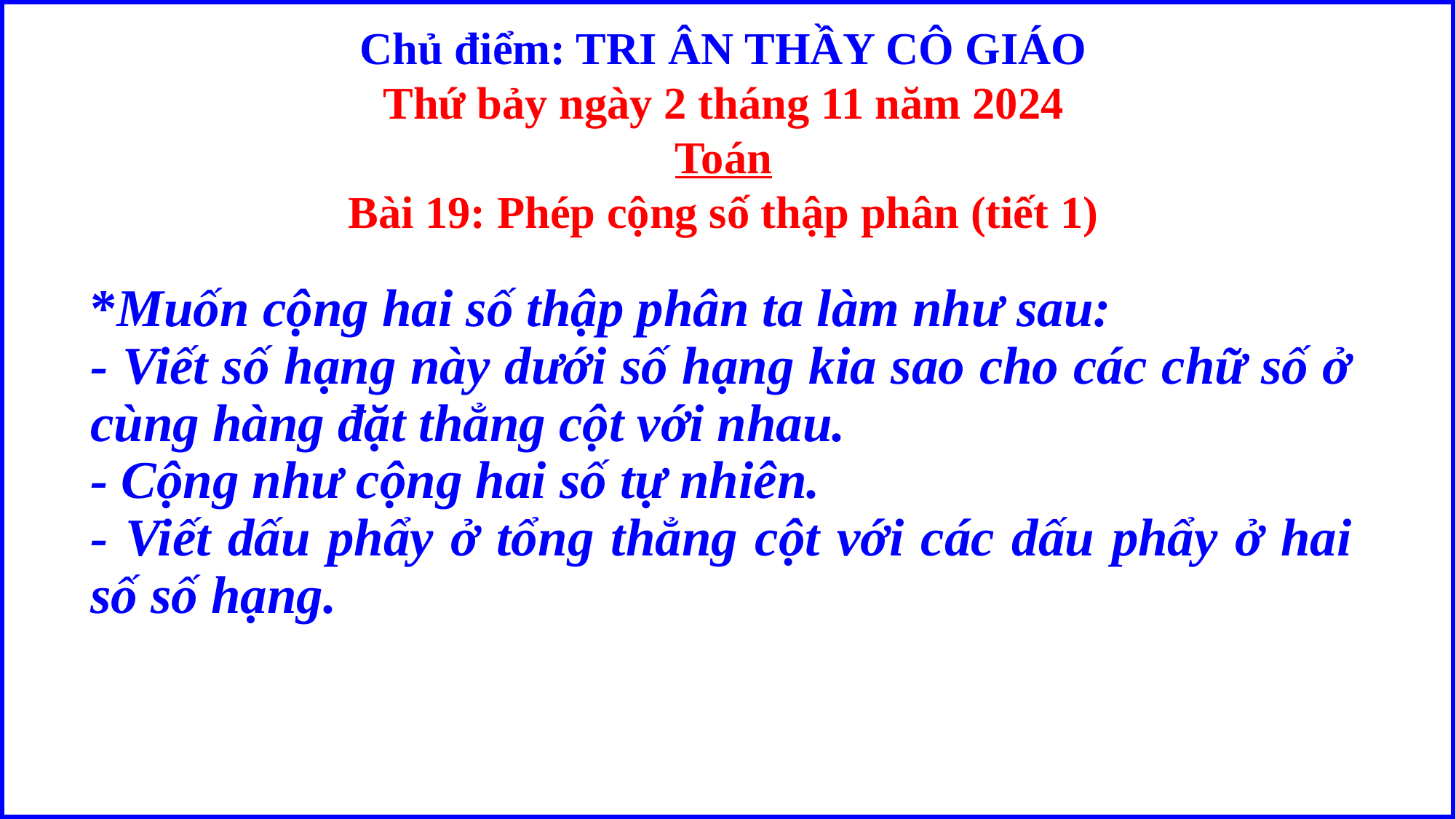

Chủ điểm: TRI ÂN THẦY CÔ GIÁO
Thứ bảy ngày 2 tháng 11 năm 2024
Toán
Bài 19: Phép cộng số thập phân (tiết 1)
*Muốn cộng hai số thập phân ta làm như sau:
- Viết số hạng này dưới số hạng kia sao cho các chữ số ở cùng hàng đặt thẳng cột với nhau.
- Cộng như cộng hai số tự nhiên.
- Viết dấu phẩy ở tổng thẳng cột với các dấu phẩy ở hai số số hạng.